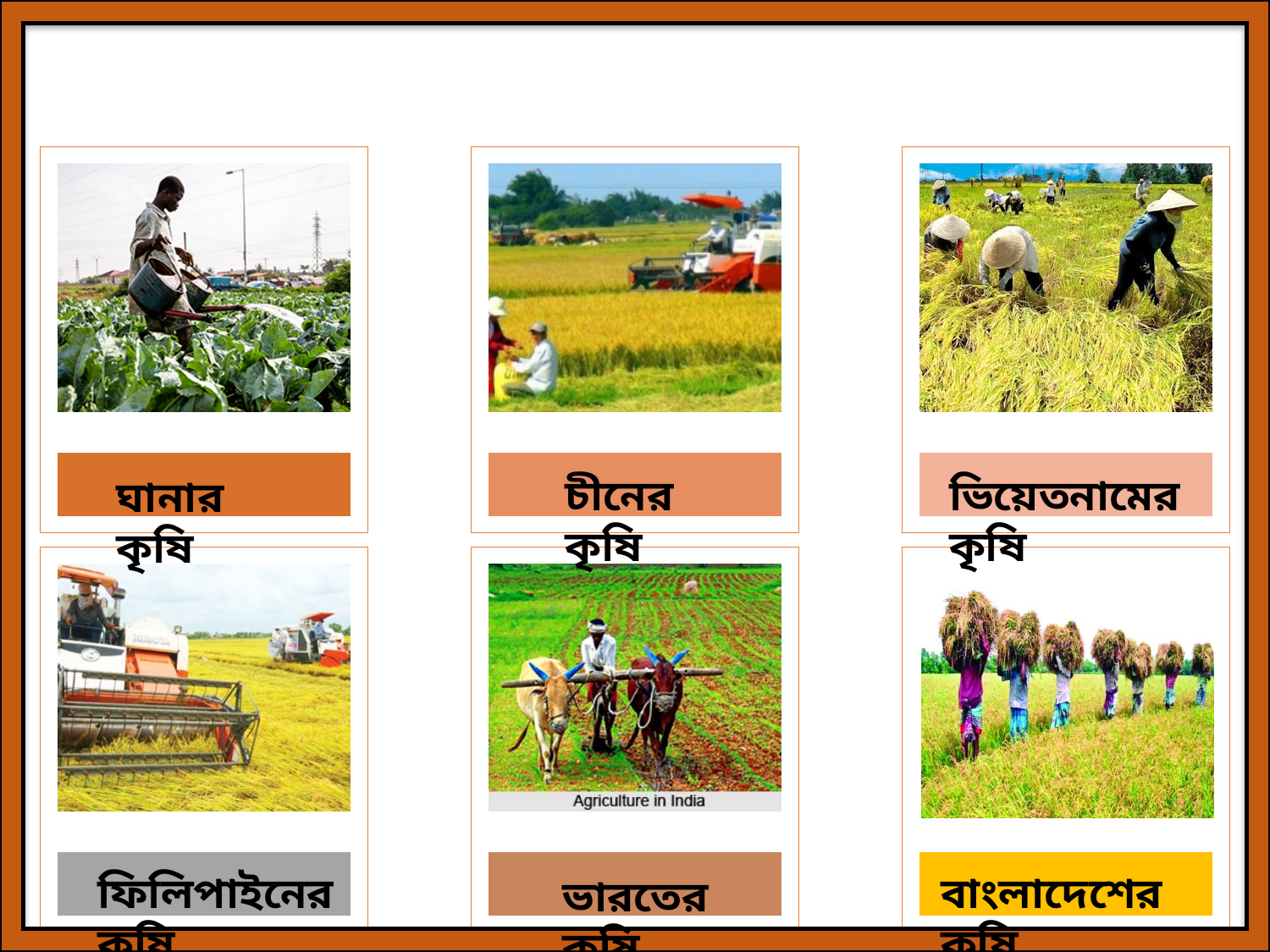

চীনের কৃষি
ভিয়েতনামের কৃষি
ঘানার কৃষি

ফিলিপাইনের কৃষি
বাংলাদেশের কৃষি
ভারতের কৃষি